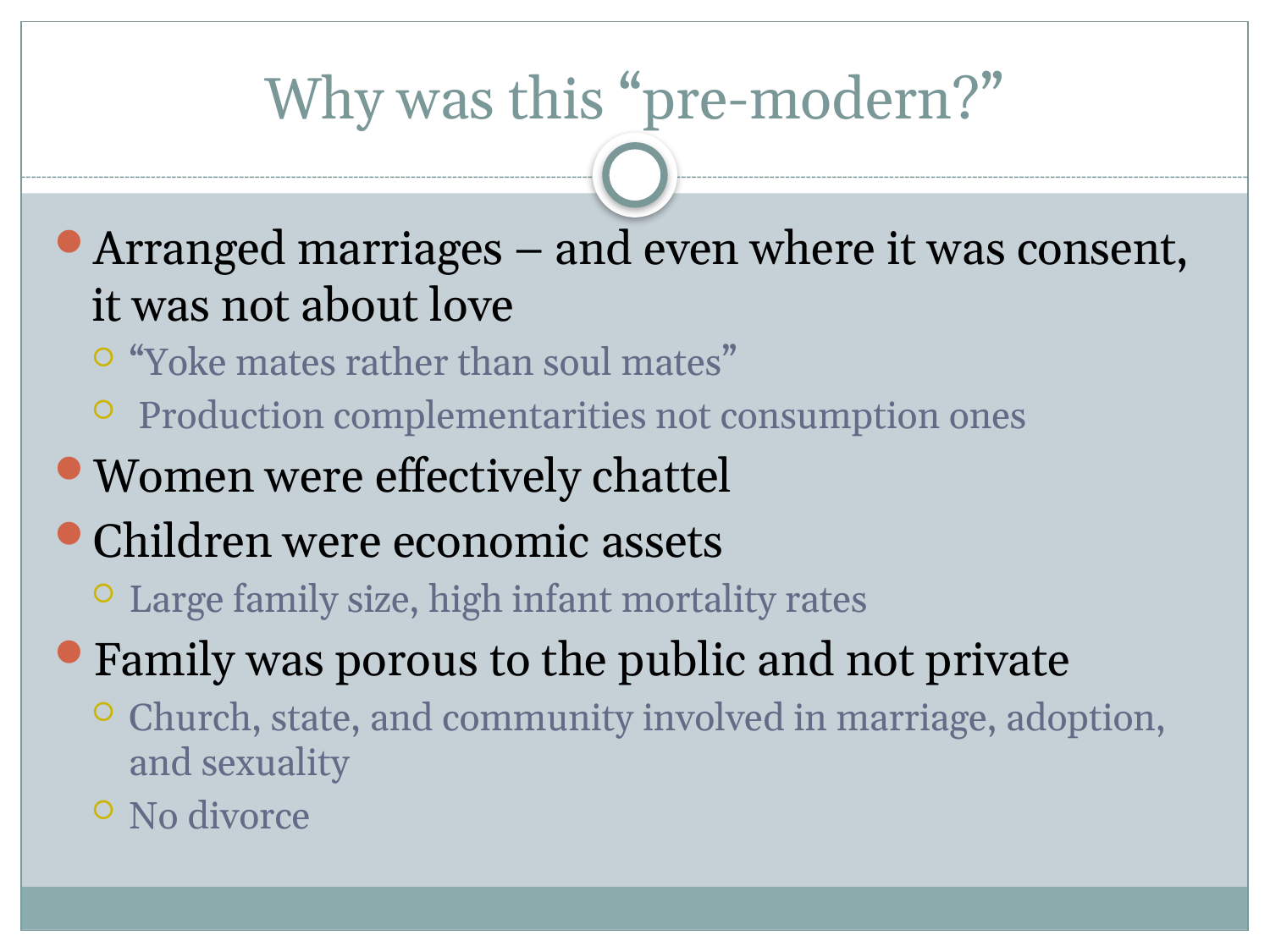

# Why was this “pre-modern?”
Arranged marriages – and even where it was consent, it was not about love
“Yoke mates rather than soul mates”
 Production complementarities not consumption ones
Women were effectively chattel
Children were economic assets
Large family size, high infant mortality rates
Family was porous to the public and not private
Church, state, and community involved in marriage, adoption, and sexuality
No divorce